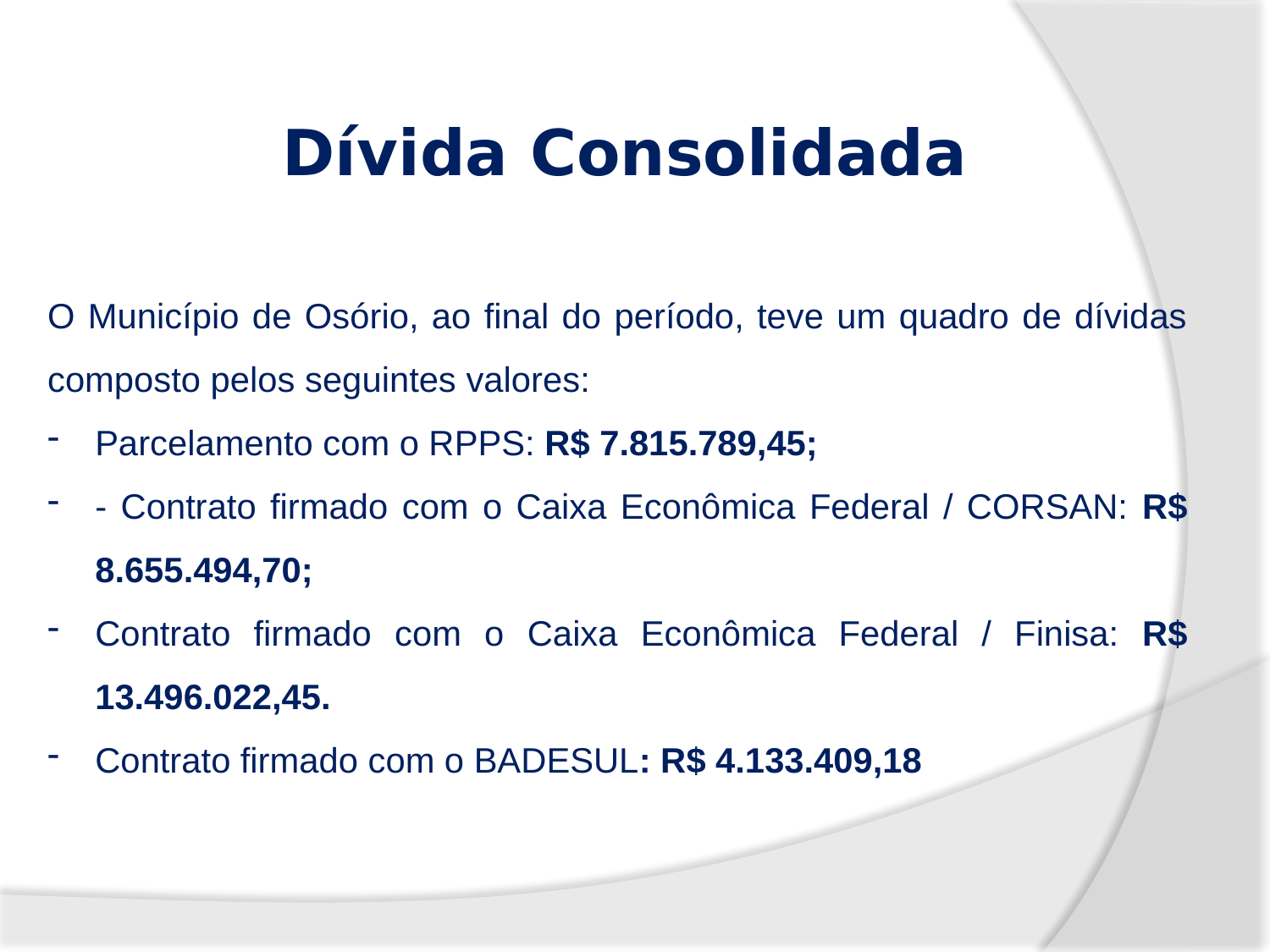

Dívida Consolidada
O Município de Osório, ao final do período, teve um quadro de dívidas composto pelos seguintes valores:
Parcelamento com o RPPS: R$ 7.815.789,45;
- Contrato firmado com o Caixa Econômica Federal / CORSAN: R$ 8.655.494,70;
Contrato firmado com o Caixa Econômica Federal / Finisa: R$ 13.496.022,45.
Contrato firmado com o BADESUL: R$ 4.133.409,18